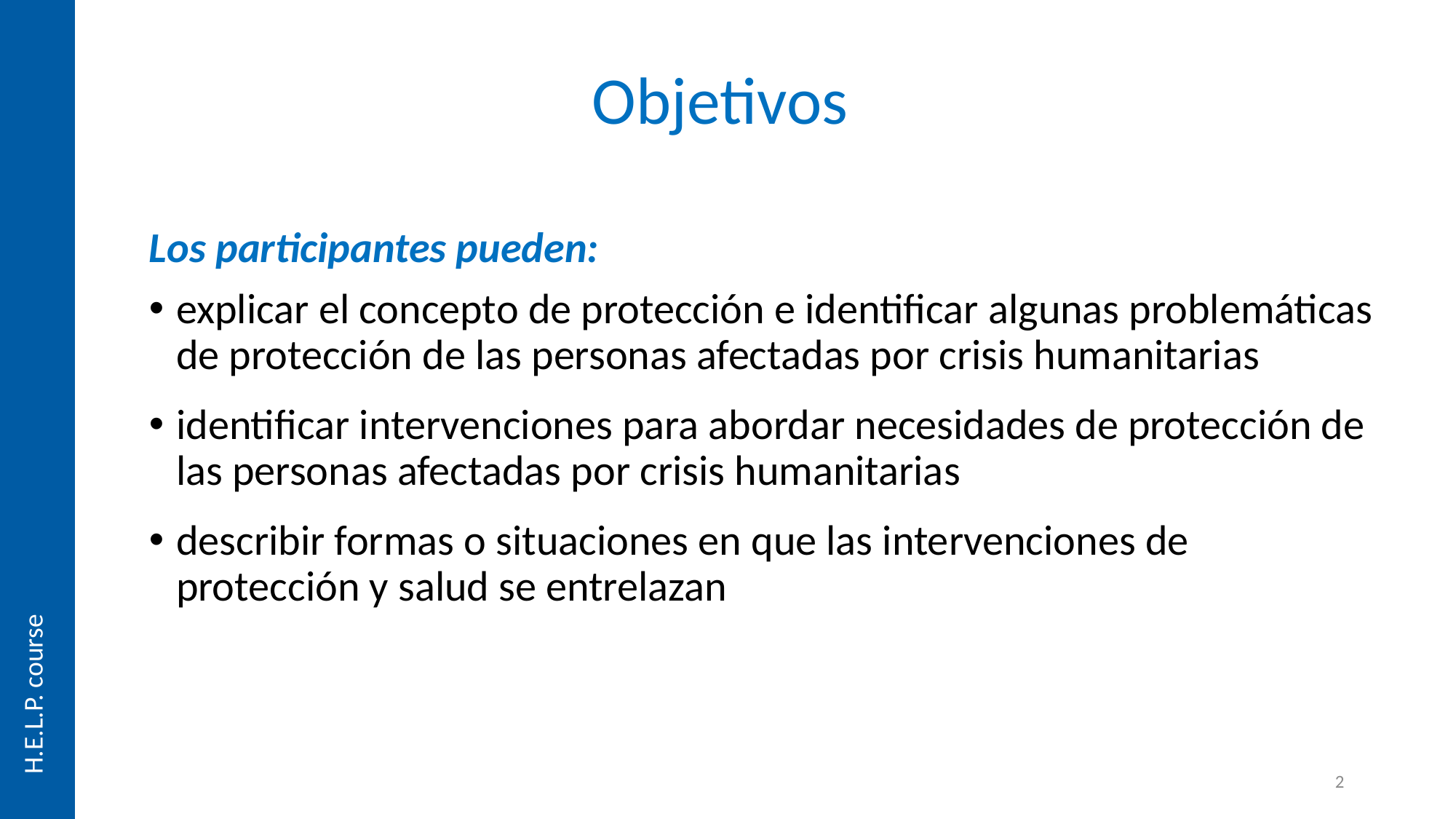

# Objetivos
Los participantes pueden:
explicar el concepto de protección e identificar algunas problemáticas de protección de las personas afectadas por crisis humanitarias
identificar intervenciones para abordar necesidades de protección de las personas afectadas por crisis humanitarias
describir formas o situaciones en que las intervenciones de protección y salud se entrelazan

H.E.L.P. course
2